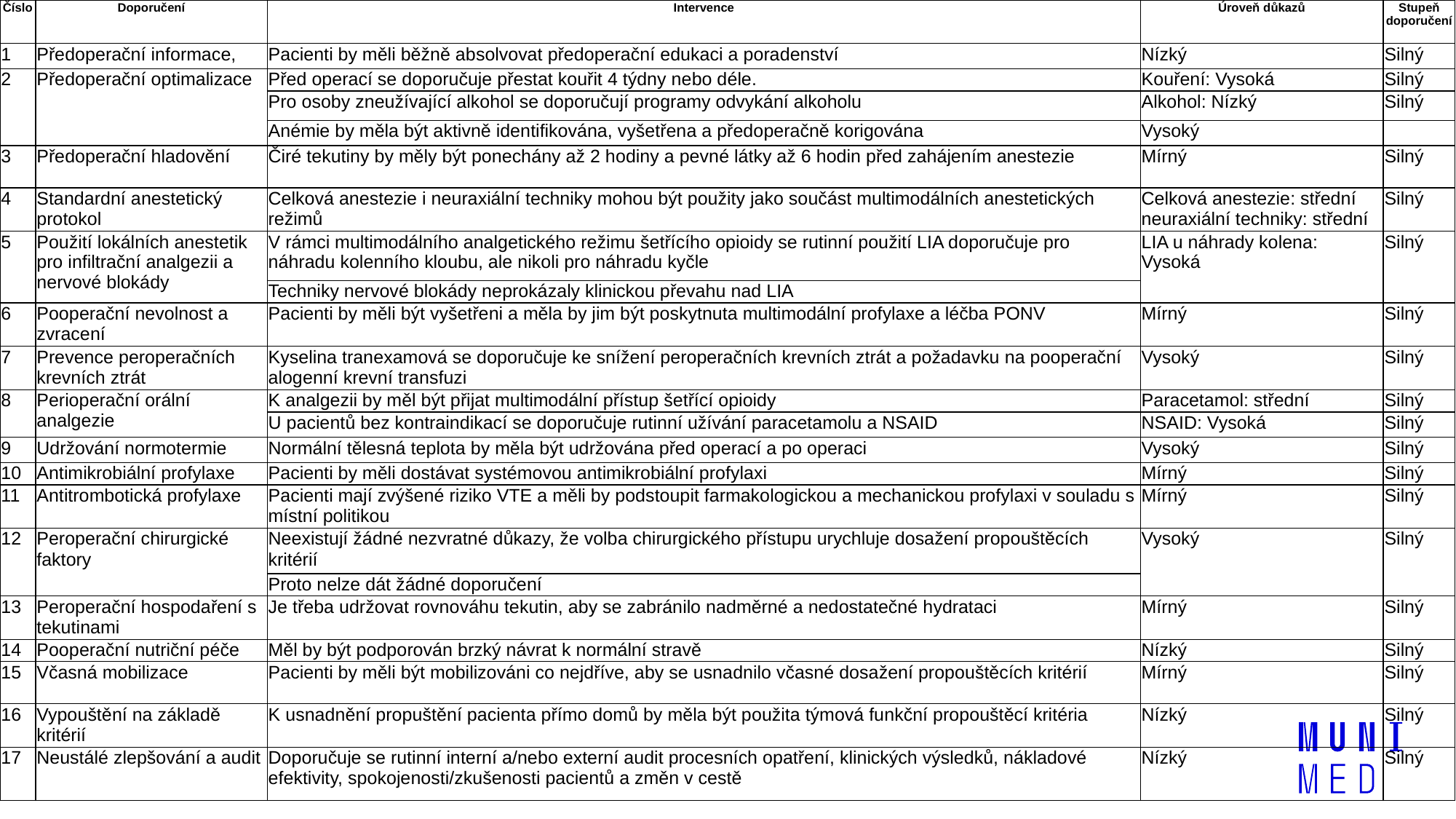

| Číslo | Doporučení | Intervence | Úroveň důkazů | Stupeň doporučení |
| --- | --- | --- | --- | --- |
| 1 | Předoperační informace, | Pacienti by měli běžně absolvovat předoperační edukaci a poradenství | Nízký | Silný |
| 2 | Předoperační optimalizace | Před operací se doporučuje přestat kouřit 4 týdny nebo déle. | Kouření: Vysoká | Silný |
|  |  | Pro osoby zneužívající alkohol se doporučují programy odvykání alkoholu | Alkohol: Nízký | Silný |
|  |  | Anémie by měla být aktivně identifikována, vyšetřena a předoperačně korigována | Vysoký |  |
| 3 | Předoperační hladovění | Čiré tekutiny by měly být ponechány až 2 hodiny a pevné látky až 6 hodin před zahájením anestezie | Mírný | Silný |
| 4 | Standardní anestetický protokol | Celková anestezie i neuraxiální techniky mohou být použity jako součást multimodálních anestetických režimů | Celková anestezie: střední neuraxiální techniky: střední | Silný |
| 5 | Použití lokálních anestetik pro infiltrační analgezii a nervové blokády | V rámci multimodálního analgetického režimu šetřícího opioidy se rutinní použití LIA doporučuje pro náhradu kolenního kloubu, ale nikoli pro náhradu kyčle | LIA u náhrady kolena: Vysoká | Silný |
|  |  | Techniky nervové blokády neprokázaly klinickou převahu nad LIA |  |  |
| 6 | Pooperační nevolnost a zvracení | Pacienti by měli být vyšetřeni a měla by jim být poskytnuta multimodální profylaxe a léčba PONV | Mírný | Silný |
| 7 | Prevence peroperačních krevních ztrát | Kyselina tranexamová se doporučuje ke snížení peroperačních krevních ztrát a požadavku na pooperační alogenní krevní transfuzi | Vysoký | Silný |
| 8 | Perioperační orální analgezie | K analgezii by měl být přijat multimodální přístup šetřící opioidy | Paracetamol: střední | Silný |
|  |  | U pacientů bez kontraindikací se doporučuje rutinní užívání paracetamolu a NSAID | NSAID: Vysoká | Silný |
| 9 | Udržování normotermie | Normální tělesná teplota by měla být udržována před operací a po operaci | Vysoký | Silný |
| 10 | Antimikrobiální profylaxe | Pacienti by měli dostávat systémovou antimikrobiální profylaxi | Mírný | Silný |
| 11 | Antitrombotická profylaxe | Pacienti mají zvýšené riziko VTE a měli by podstoupit farmakologickou a mechanickou profylaxi v souladu s místní politikou | Mírný | Silný |
| 12 | Peroperační chirurgické faktory | Neexistují žádné nezvratné důkazy, že volba chirurgického přístupu urychluje dosažení propouštěcích kritérií | Vysoký | Silný |
|  |  | Proto nelze dát žádné doporučení |  |  |
| 13 | Peroperační hospodaření s tekutinami | Je třeba udržovat rovnováhu tekutin, aby se zabránilo nadměrné a nedostatečné hydrataci | Mírný | Silný |
| 14 | Pooperační nutriční péče | Měl by být podporován brzký návrat k normální stravě | Nízký | Silný |
| 15 | Včasná mobilizace | Pacienti by měli být mobilizováni co nejdříve, aby se usnadnilo včasné dosažení propouštěcích kritérií | Mírný | Silný |
| 16 | Vypouštění na základě kritérií | K usnadnění propuštění pacienta přímo domů by měla být použita týmová funkční propouštěcí kritéria | Nízký | Silný |
| 17 | Neustálé zlepšování a audit | Doporučuje se rutinní interní a/nebo externí audit procesních opatření, klinických výsledků, nákladové efektivity, spokojenosti/zkušenosti pacientů a změn v cestě | Nízký | Silný |